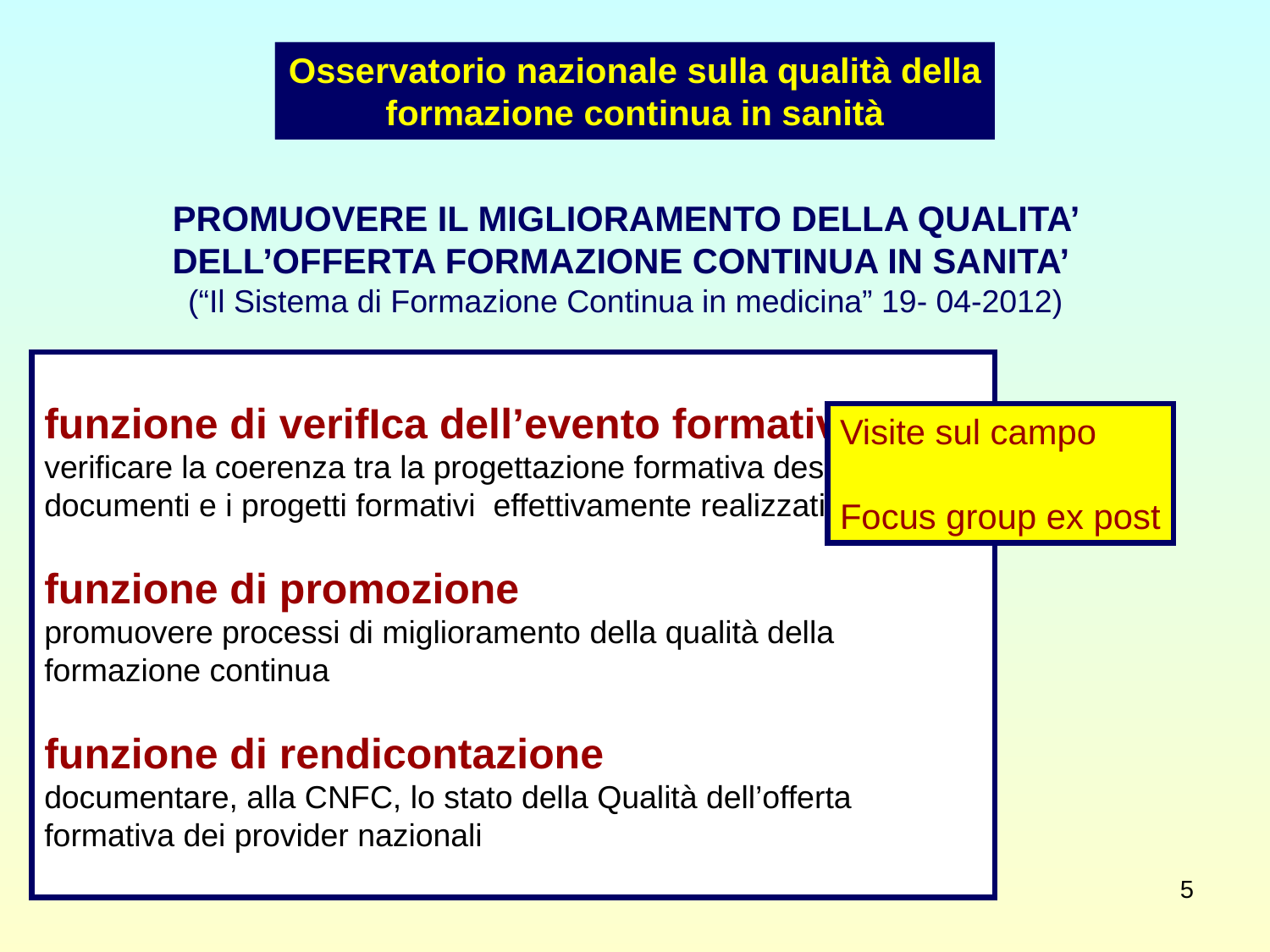

Osservatorio nazionale sulla qualità della
formazione continua in sanità
Osservatorio nazionale sulla qualità della
formazione continua in sanità
PROMUOVERE IL MIGLIORAMENTO DELLA QUALITA’ DELL’OFFERTA FORMAZIONE CONTINUA IN SANITA’
(“Il Sistema di Formazione Continua in medicina” 19- 04-2012)

funzione di verifIca dell’evento formativo
verificare la coerenza tra la progettazione formativa descritta nei documenti e i progetti formativi  effettivamente realizzati

funzione di promozione
promuovere processi di miglioramento della qualità della formazione continua

funzione di rendicontazione
documentare, alla CNFC, lo stato della Qualità dell’offerta formativa dei provider nazionali

Visite sul campo

Focus group ex post
5